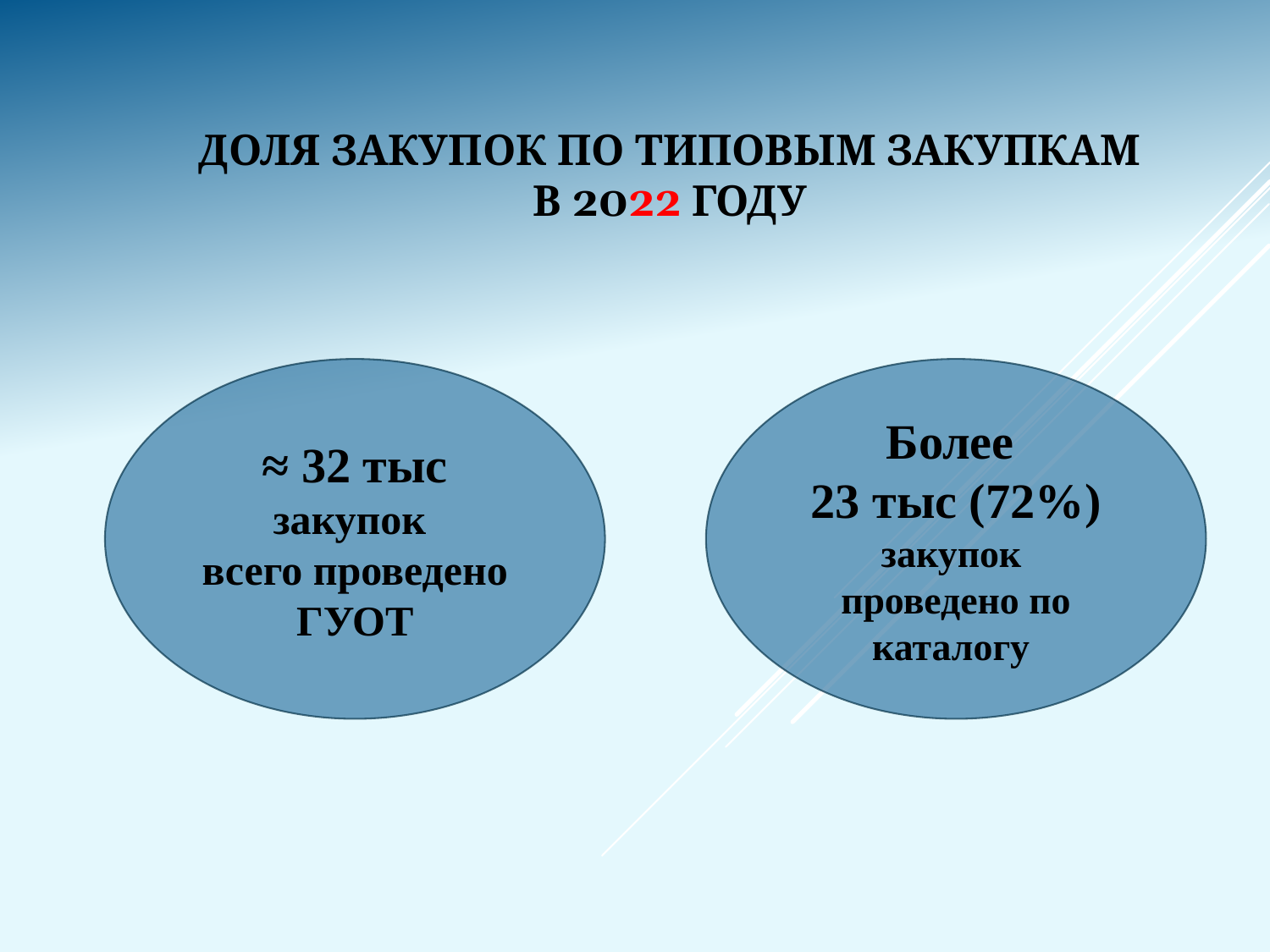

# Доля закупок по типовым закупкам в 2022 ГОДу
≈ 32 тыс
закупок
всего проведено ГУОТ
Более
23 тыс (72%) закупок
проведено по каталогу